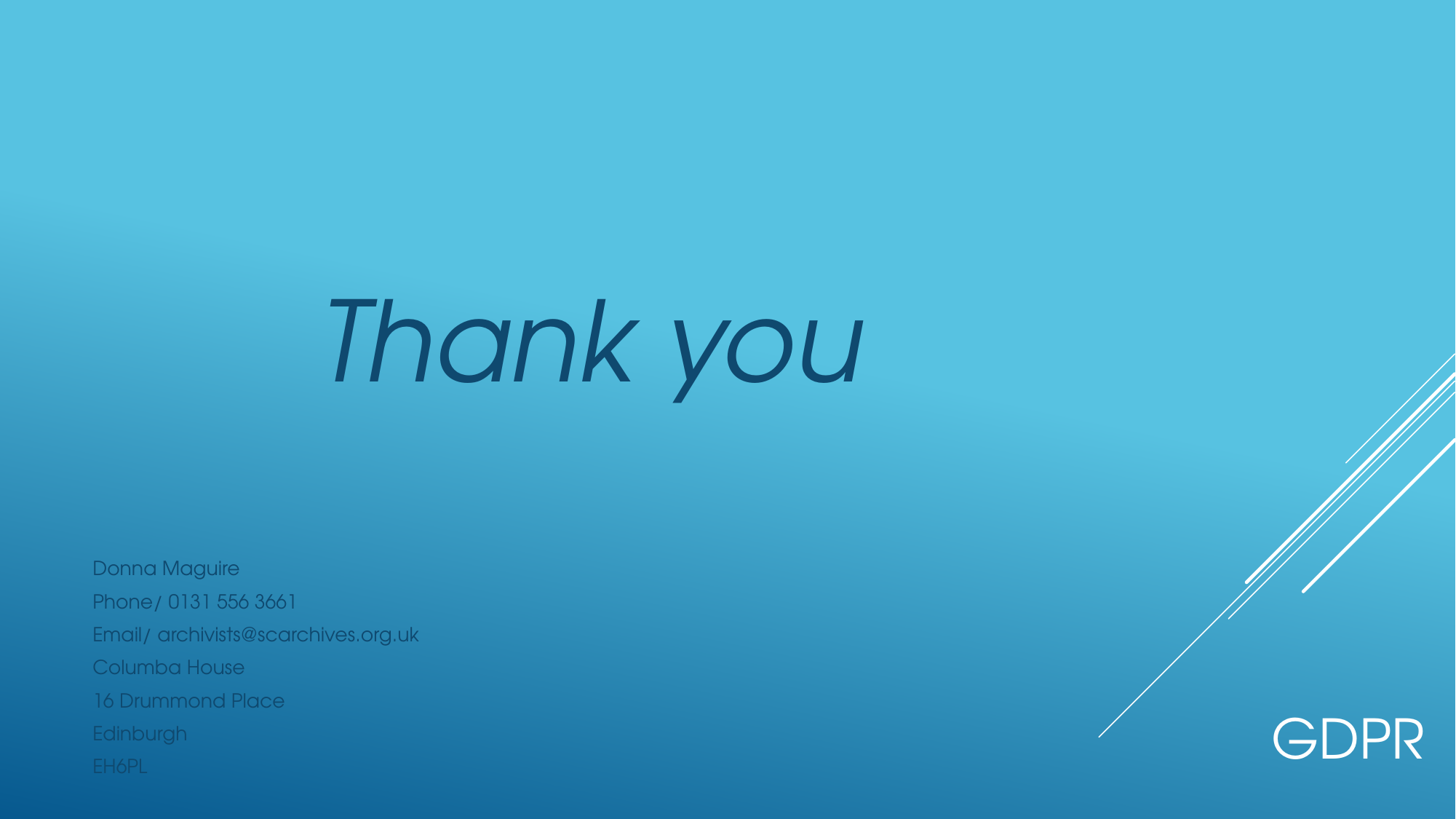

Thank you

Donna Maguire
Phone/ 0131 556 3661
Email/ archivists@scarchives.org.uk
Columba House
16 Drummond Place
Edinburgh
EH6PL

# GDPR